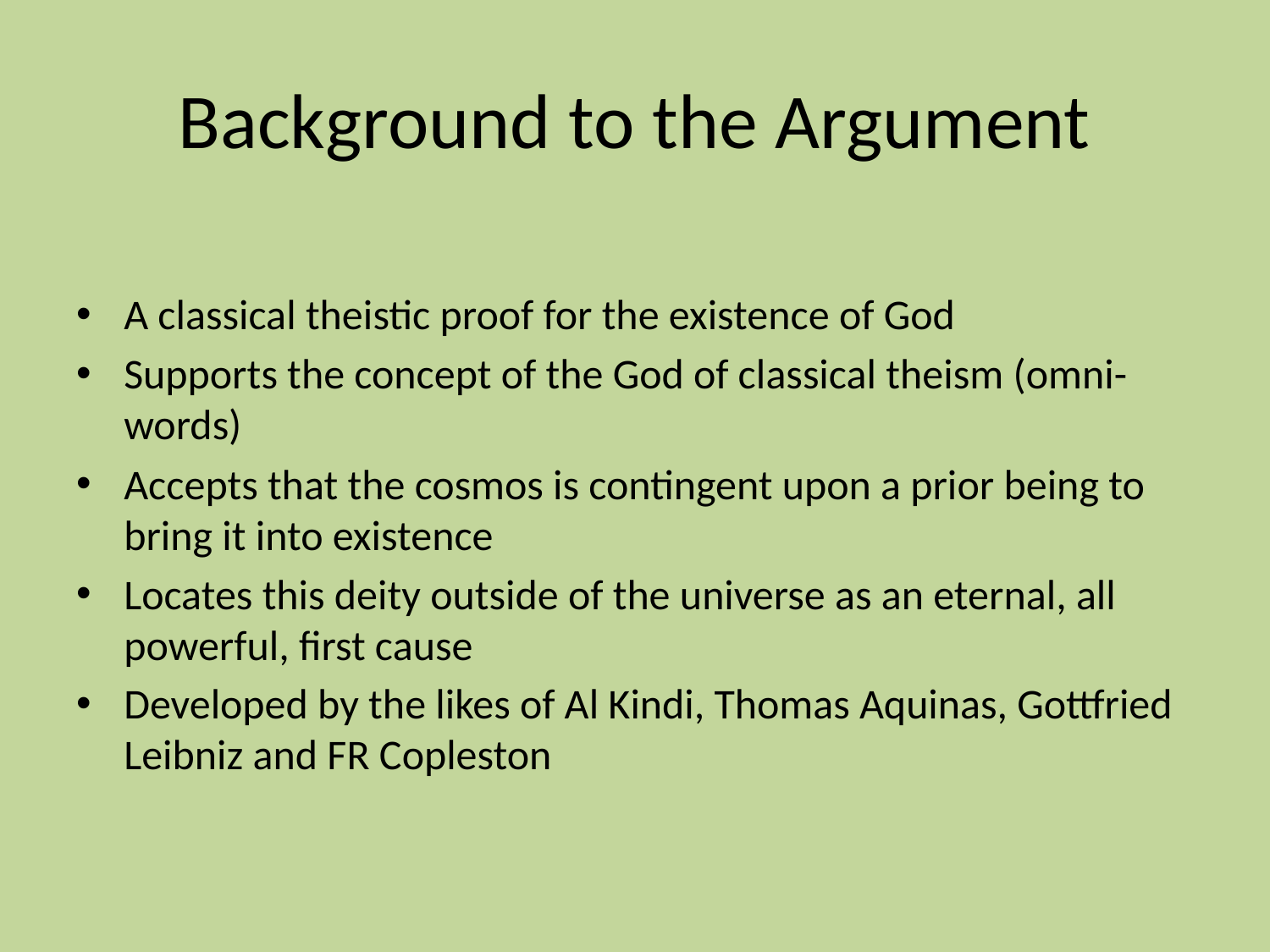

# Background to the Argument

A classical theistic proof for the existence of God
Supports the concept of the God of classical theism (omni-words)
Accepts that the cosmos is contingent upon a prior being to bring it into existence
Locates this deity outside of the universe as an eternal, all powerful, first cause
Developed by the likes of Al Kindi, Thomas Aquinas, Gottfried Leibniz and FR Copleston